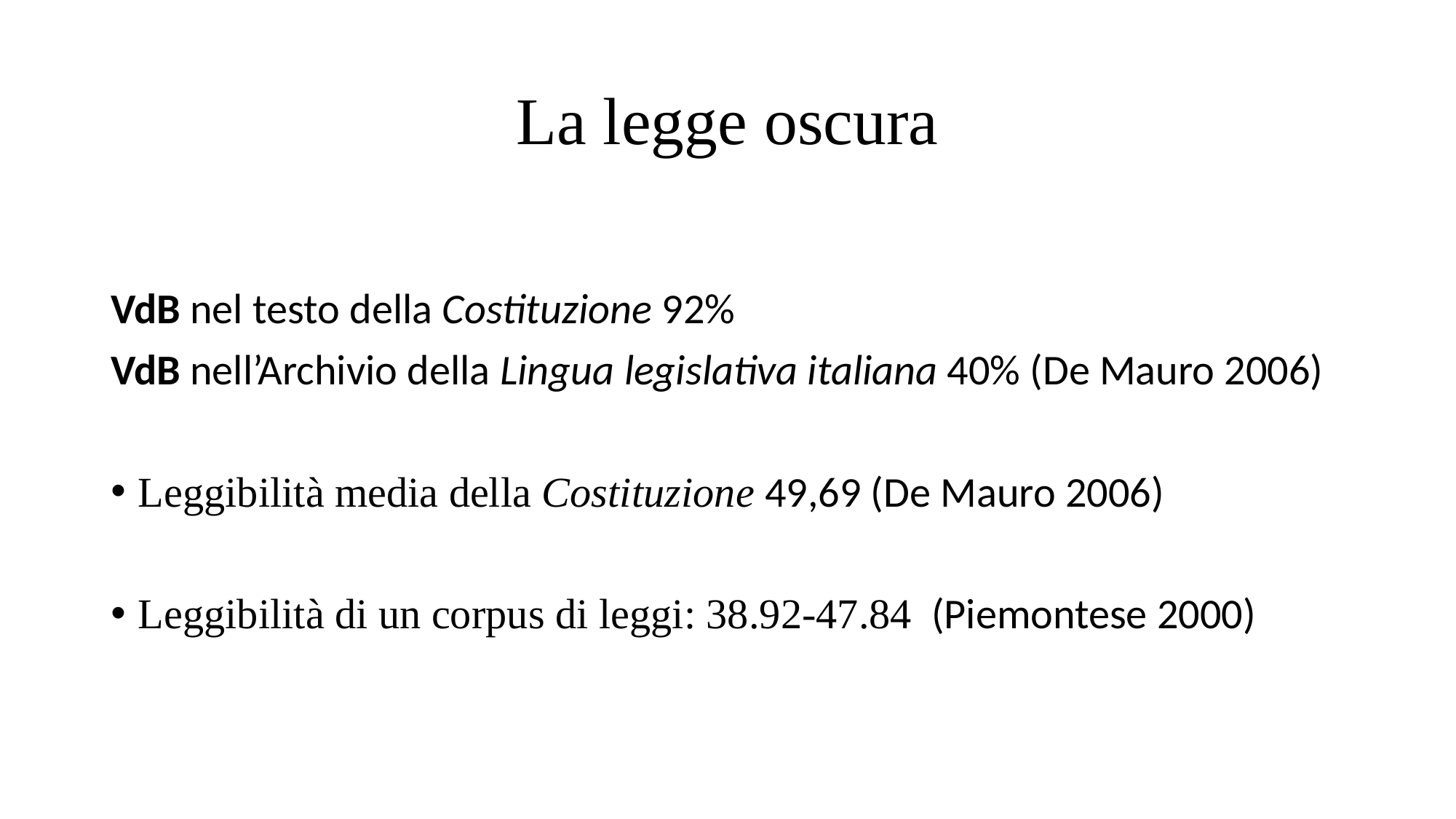

# La legge oscura

VdB nel testo della Costituzione 92%
VdB nell’Archivio della Lingua legislativa italiana 40% (De Mauro 2006)

Leggibilità media della Costituzione 49,69 (De Mauro 2006)

Leggibilità di un corpus di leggi: 38.92-47.84  (Piemontese 2000)